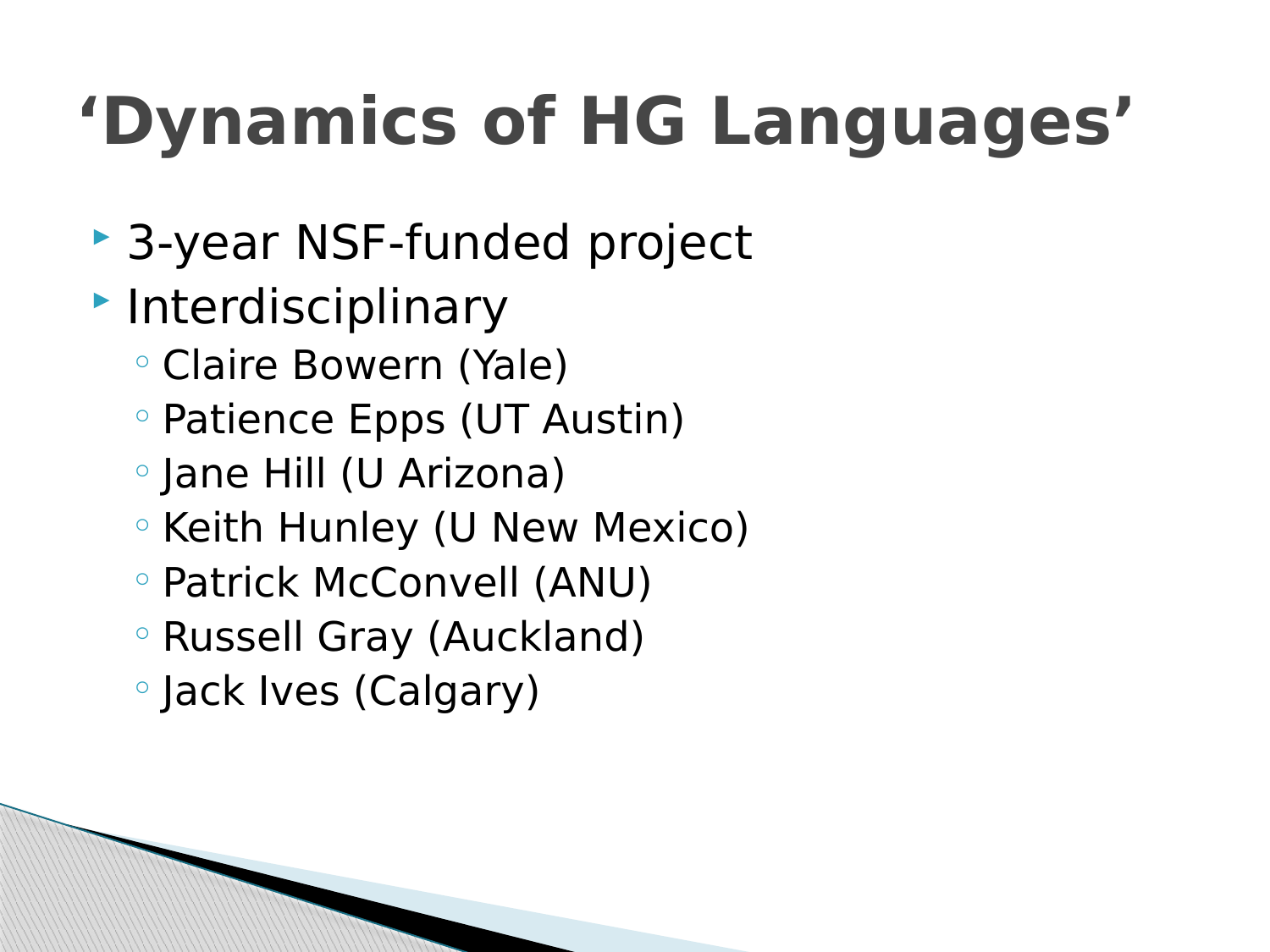

# ‘Dynamics of HG Languages’
3-year NSF-funded project
Interdisciplinary
Claire Bowern (Yale)
Patience Epps (UT Austin)
Jane Hill (U Arizona)
Keith Hunley (U New Mexico)
Patrick McConvell (ANU)
Russell Gray (Auckland)
Jack Ives (Calgary)